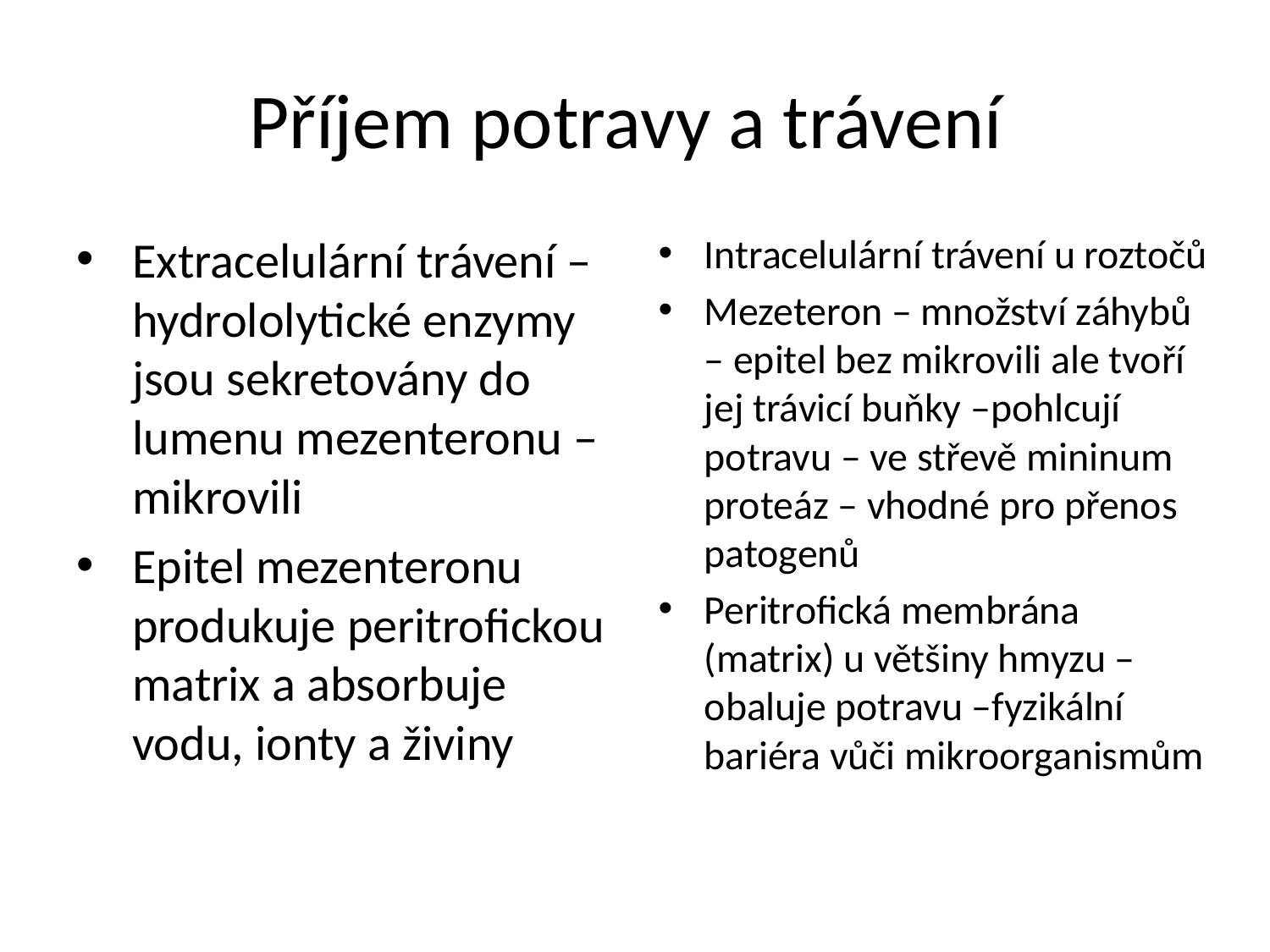

# Příjem potravy a trávení
Extracelulární trávení – hydrololytické enzymy jsou sekretovány do lumenu mezenteronu – mikrovili
Epitel mezenteronu produkuje peritrofickou matrix a absorbuje vodu, ionty a živiny
Intracelulární trávení u roztočů
Mezeteron – množství záhybů – epitel bez mikrovili ale tvoří jej trávicí buňky –pohlcují potravu – ve střevě mininum proteáz – vhodné pro přenos patogenů
Peritrofická membrána (matrix) u většiny hmyzu – obaluje potravu –fyzikální bariéra vůči mikroorganismům